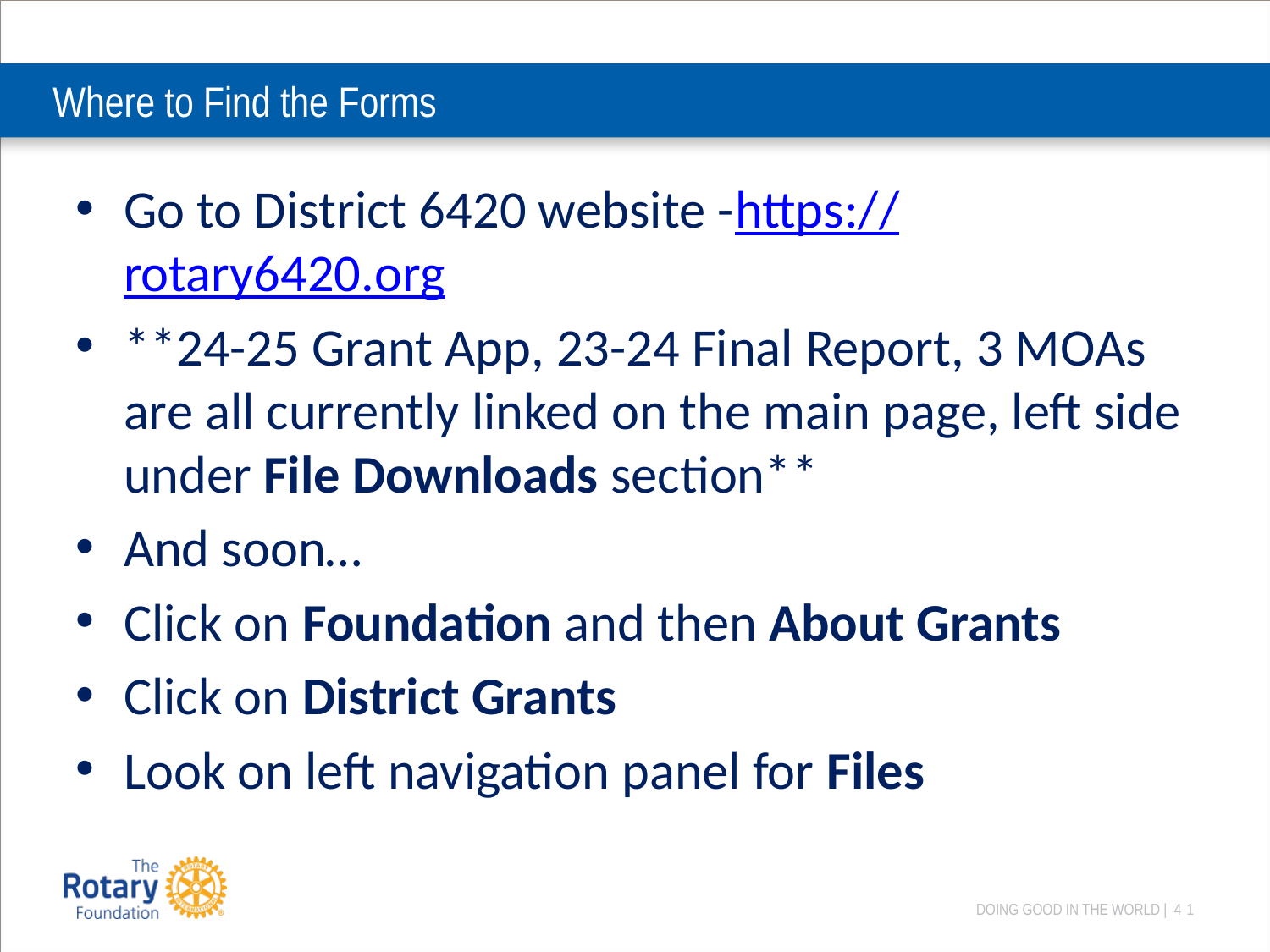

# Where to Find the Forms
Go to District 6420 website -https://rotary6420.org
**24-25 Grant App, 23-24 Final Report, 3 MOAs are all currently linked on the main page, left side under File Downloads section**
And soon…
Click on Foundation and then About Grants
Click on District Grants
Look on left navigation panel for Files